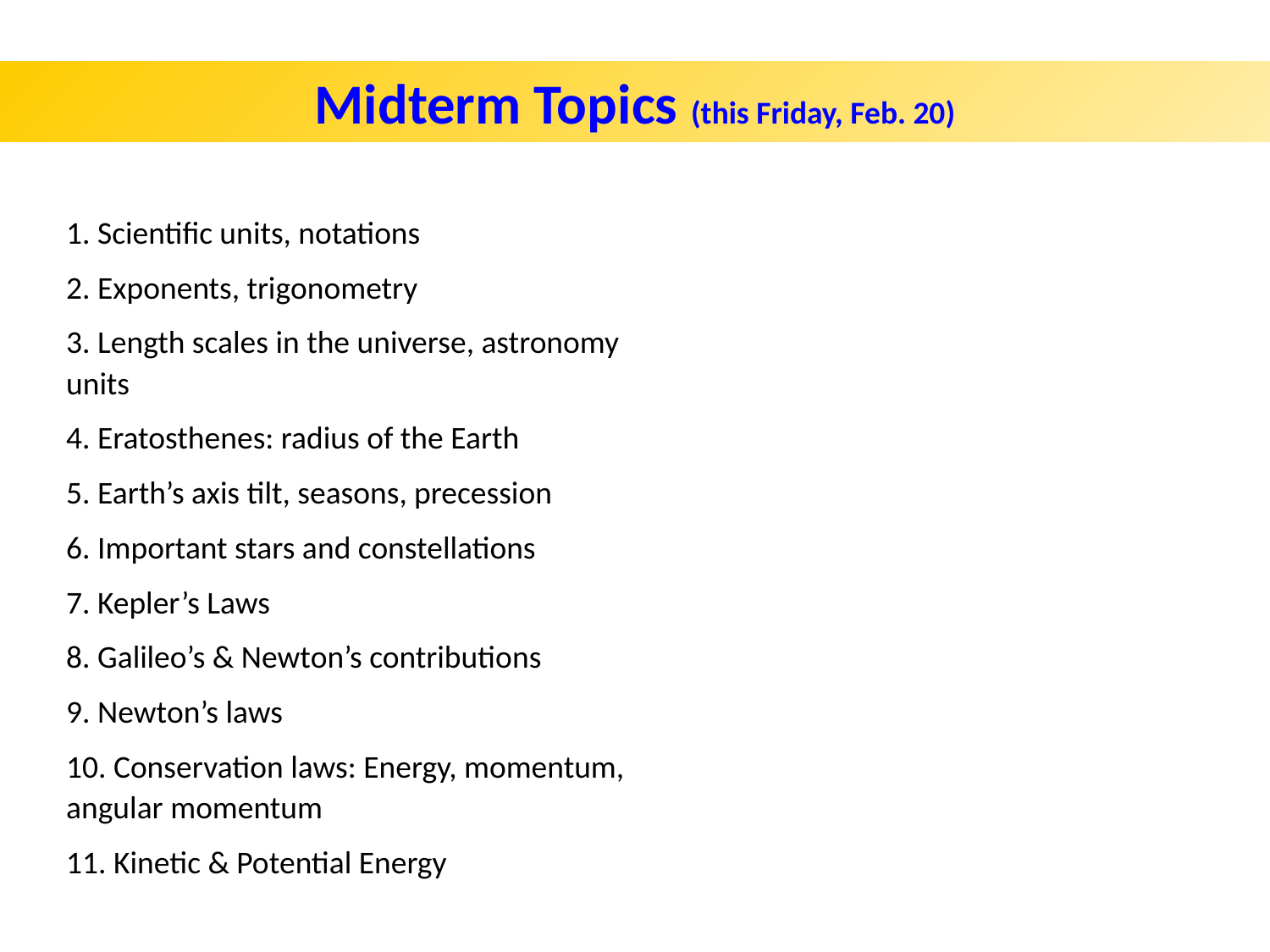

Midterm Topics (this Friday, Feb. 20)
1. Scientific units, notations
2. Exponents, trigonometry
3. Length scales in the universe, astronomy units
4. Eratosthenes: radius of the Earth
5. Earth’s axis tilt, seasons, precession
6. Important stars and constellations
7. Kepler’s Laws
8. Galileo’s & Newton’s contributions
9. Newton’s laws
10. Conservation laws: Energy, momentum, angular momentum
11. Kinetic & Potential Energy